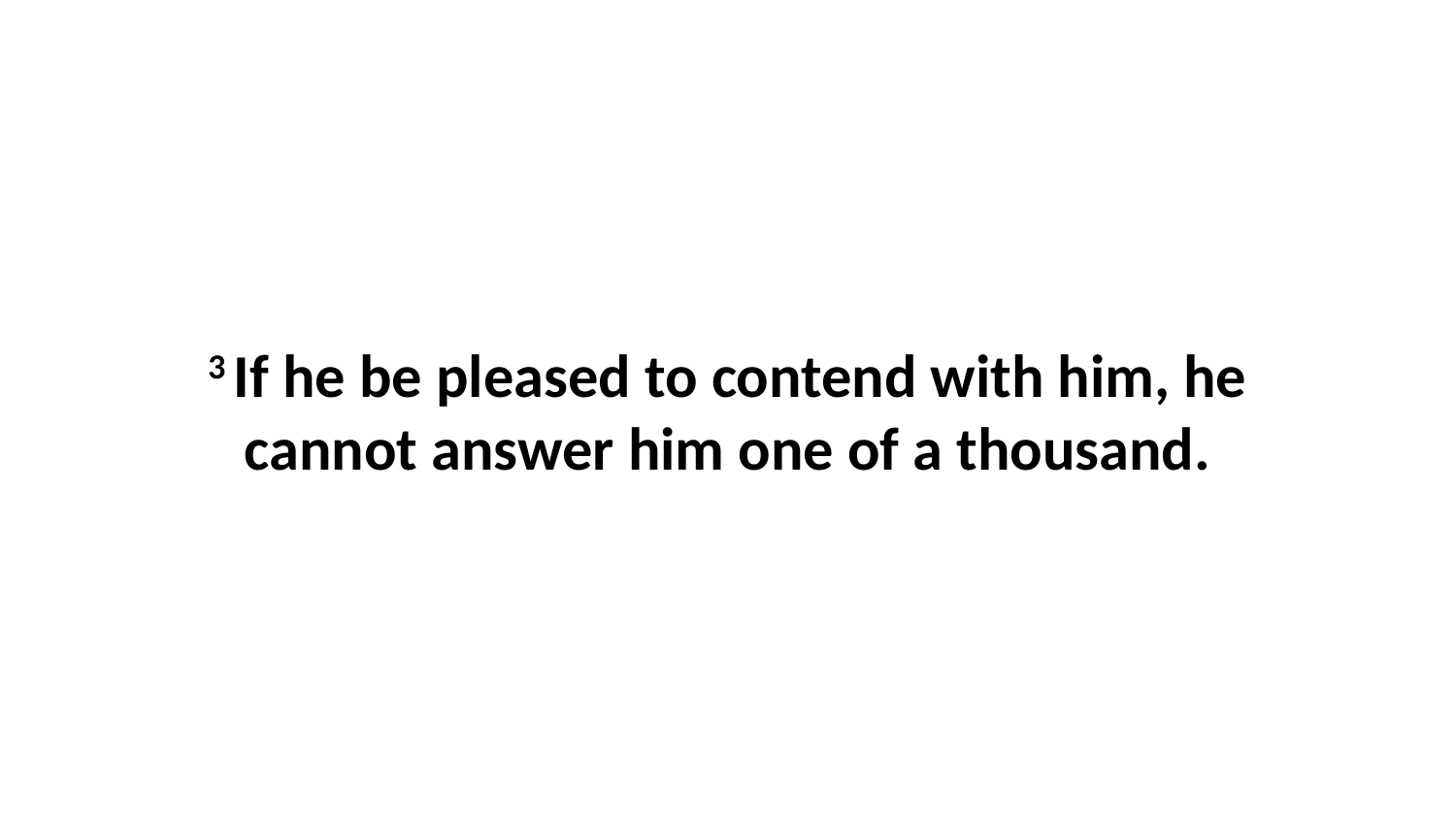

3 If he be pleased to contend with him, he cannot answer him one of a thousand.